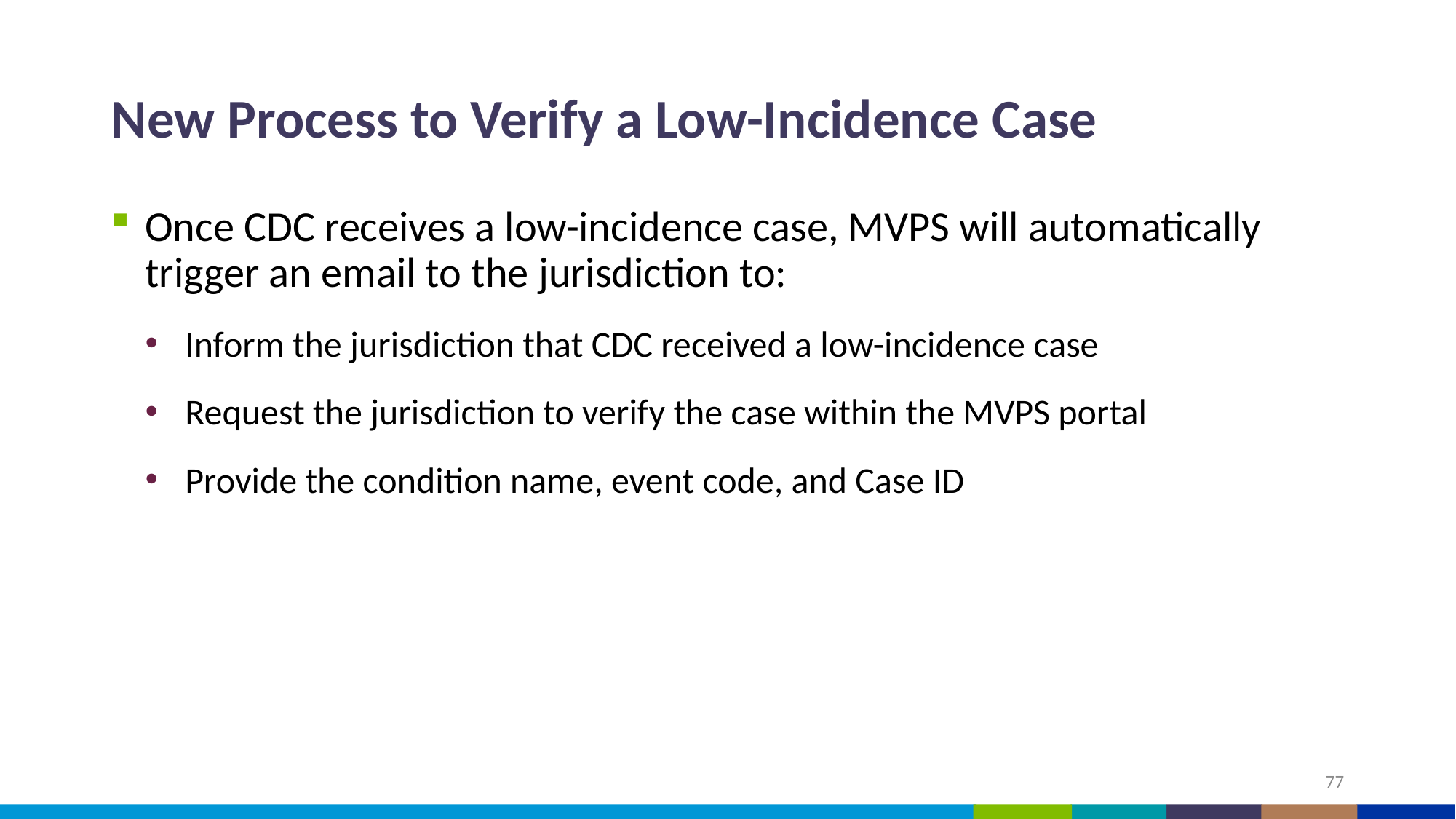

# New Process to Verify a Low-Incidence Case
Once CDC receives a low-incidence case, MVPS will automatically trigger an email to the jurisdiction to:
Inform the jurisdiction that CDC received a low-incidence case
Request the jurisdiction to verify the case within the MVPS portal
Provide the condition name, event code, and Case ID
77